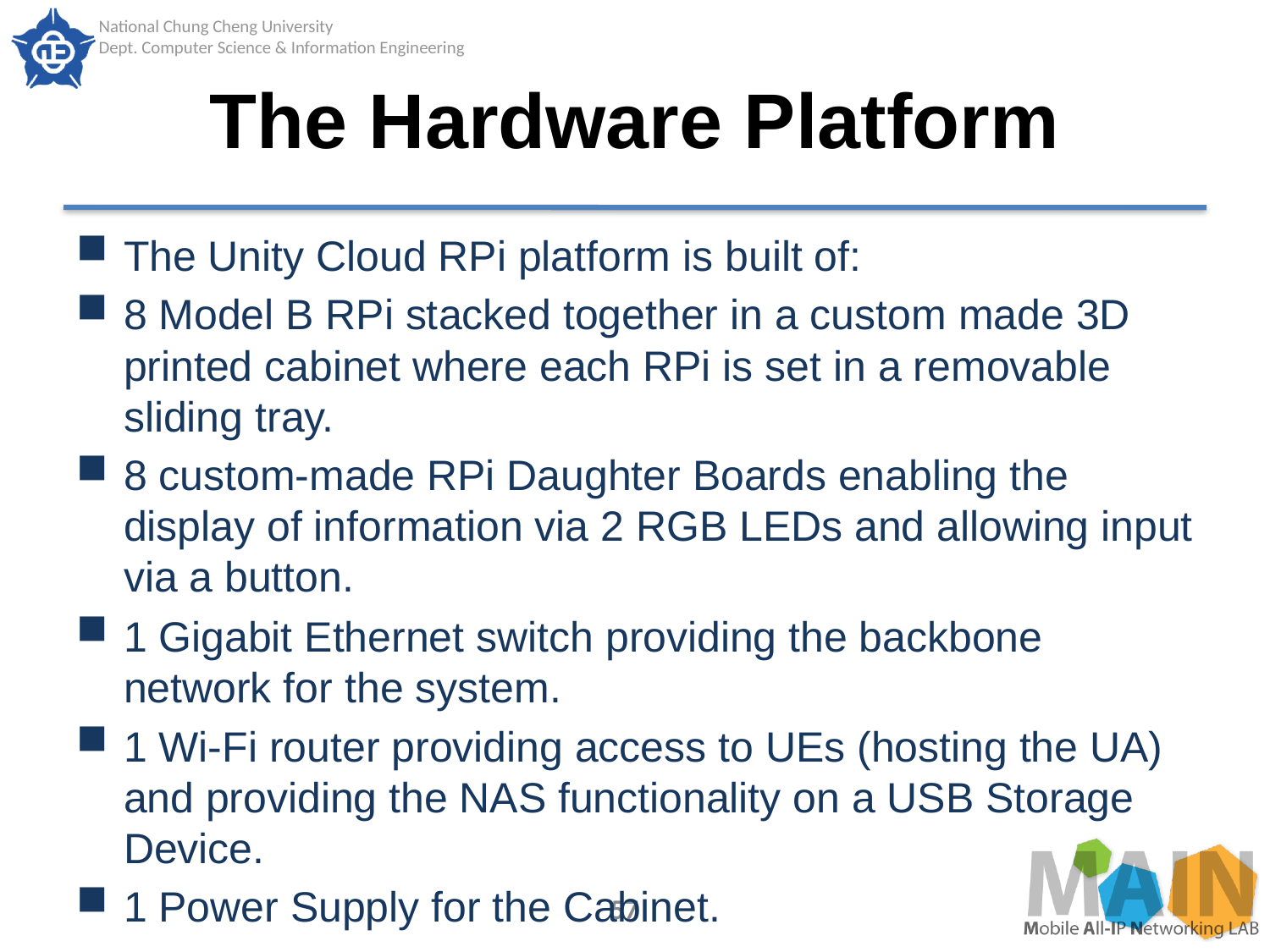

# The Hardware Platform
The Unity Cloud RPi platform is built of:
8 Model B RPi stacked together in a custom made 3D printed cabinet where each RPi is set in a removable sliding tray.
8 custom-made RPi Daughter Boards enabling the display of information via 2 RGB LEDs and allowing input via a button.
1 Gigabit Ethernet switch providing the backbone network for the system.
1 Wi-Fi router providing access to UEs (hosting the UA) and providing the NAS functionality on a USB Storage Device.
1 Power Supply for the Cabinet.
57